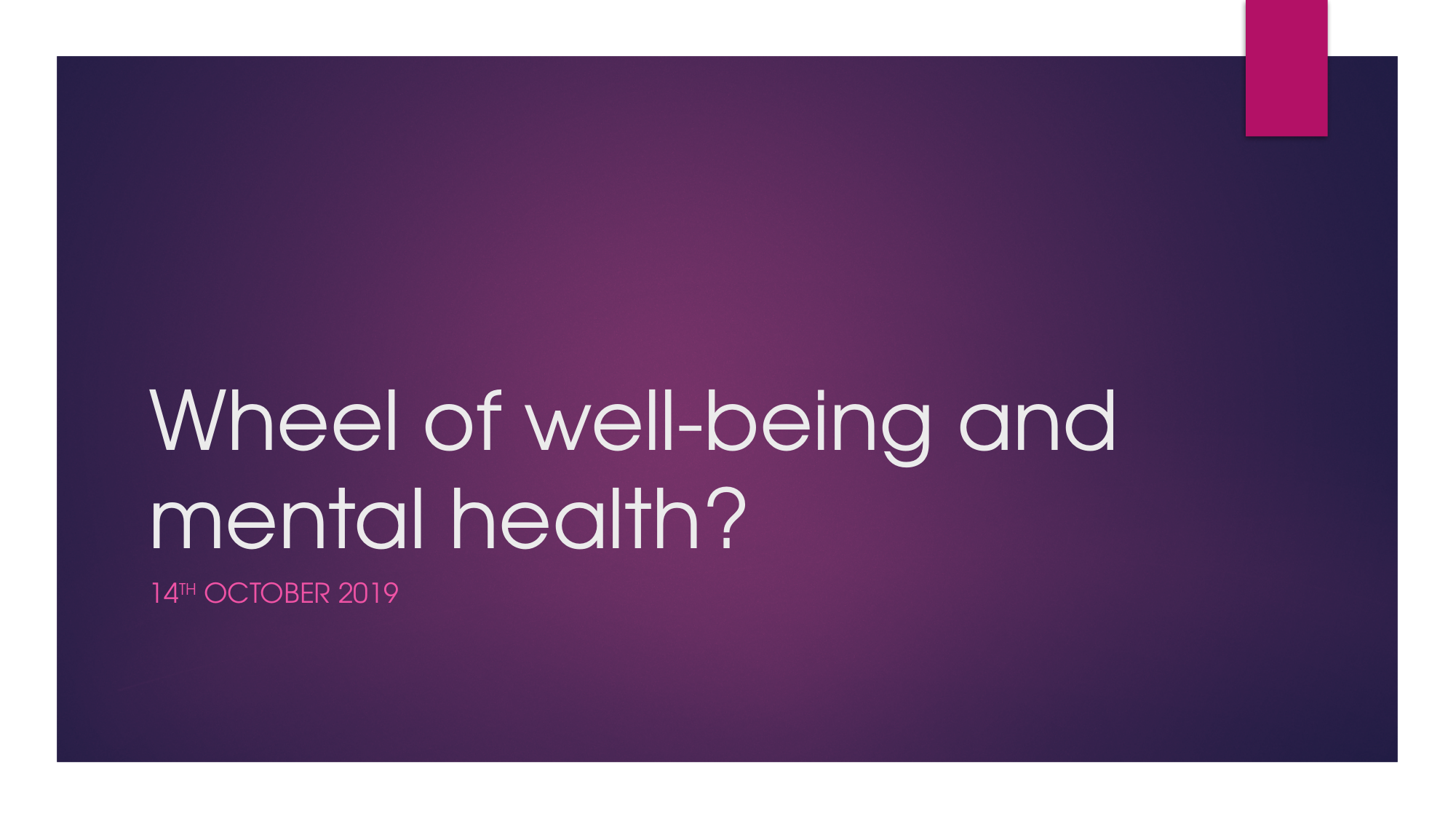

# Wheel of well-being and mental health?
14th October 2019